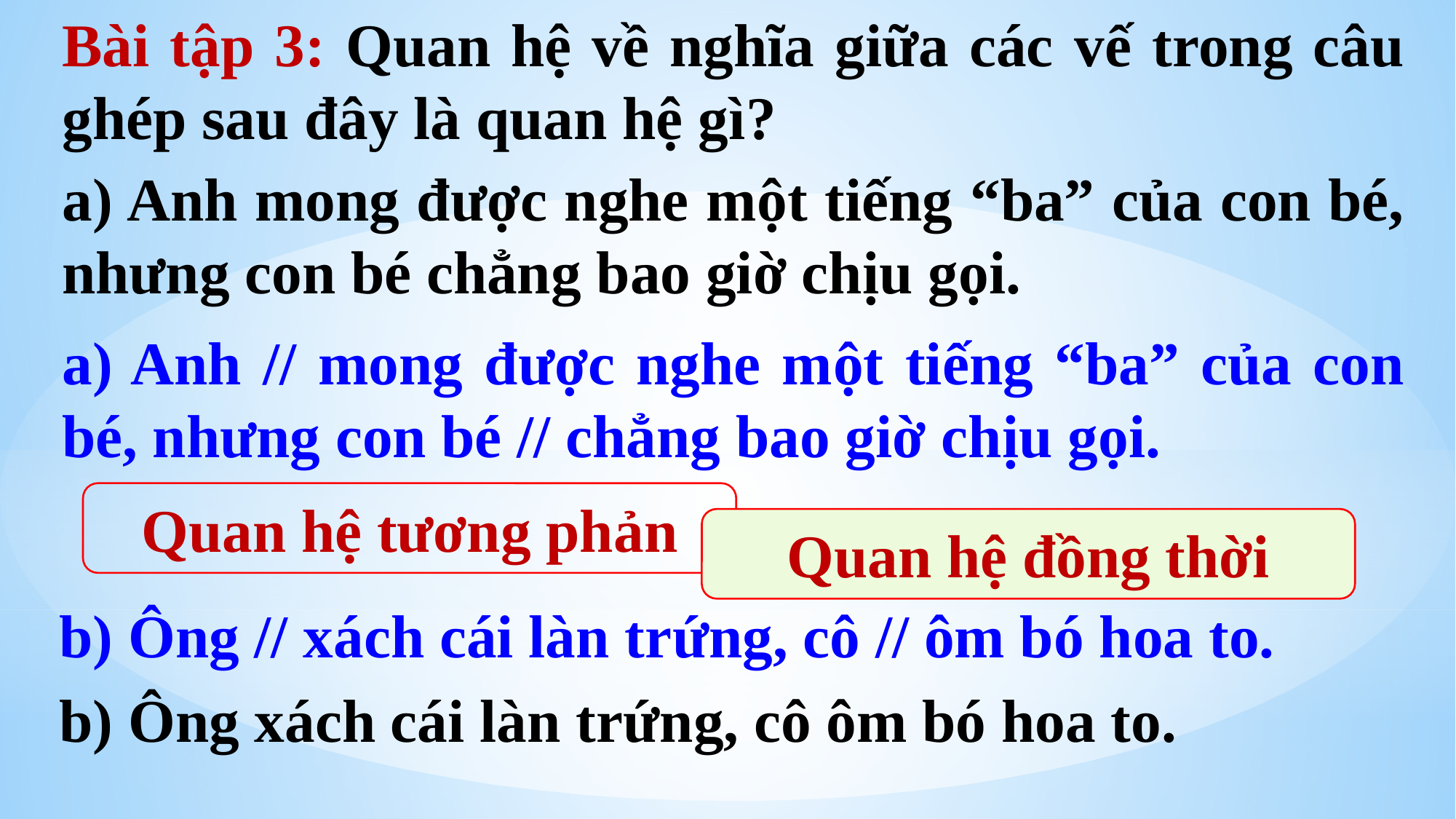

Bài tập 3: Quan hệ về nghĩa giữa các vế trong câu ghép sau đây là quan hệ gì?
a) Anh mong được nghe một tiếng “ba” của con bé, nhưng con bé chẳng bao giờ chịu gọi.
a) Anh // mong được nghe một tiếng “ba” của con bé, nhưng con bé // chẳng bao giờ chịu gọi.
Quan hệ tương phản
Quan hệ đồng thời
b) Ông // xách cái làn trứng, cô // ôm bó hoa to.
b) Ông xách cái làn trứng, cô ôm bó hoa to.